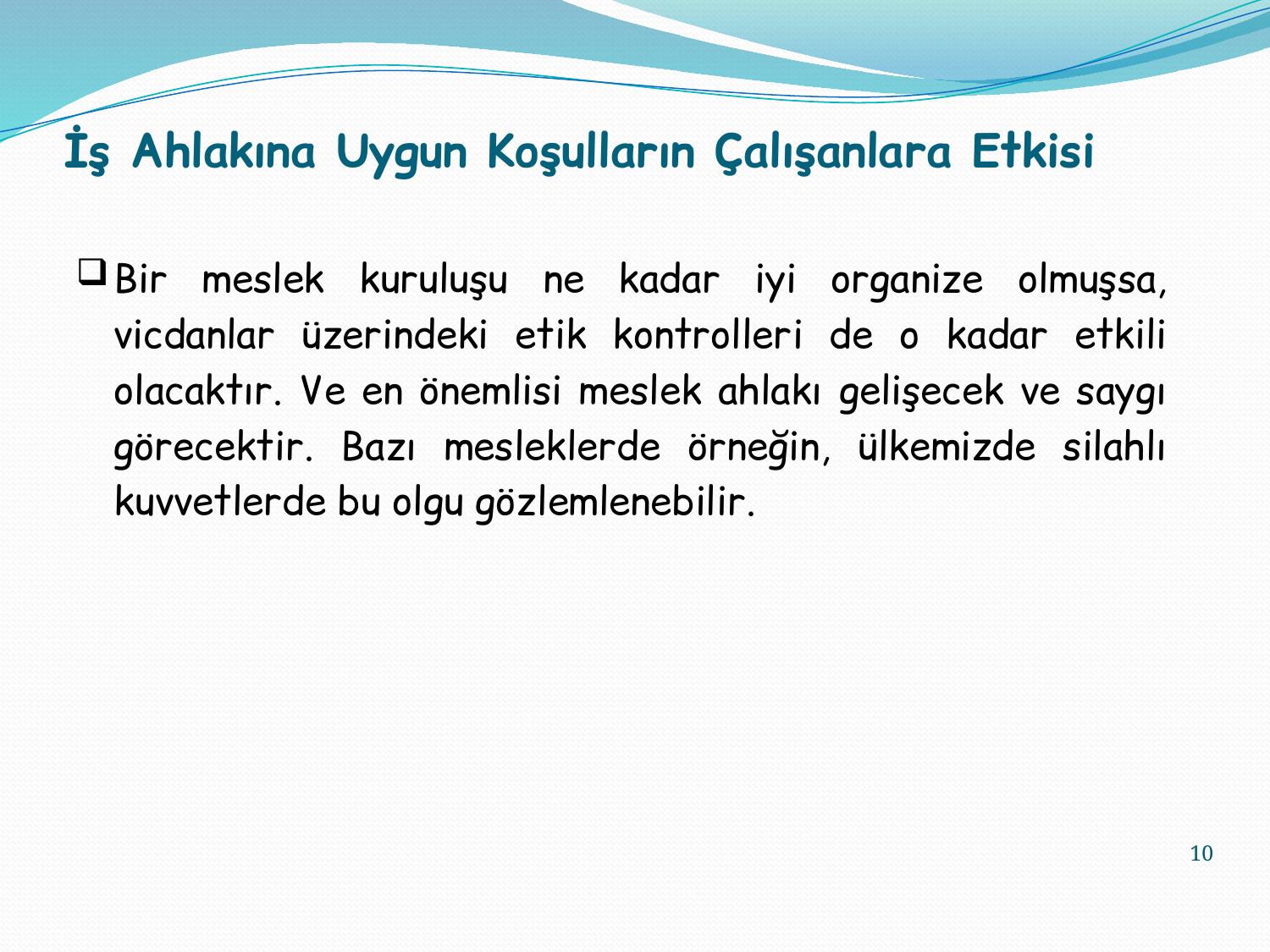

# İş Ahlakına Uygun Koşulların Çalışanlara Etkisi
Bir meslek kuruluşu ne kadar iyi organize olmuşsa, vicdanlar üzerindeki etik kontrolleri de o kadar etkili olacaktır. Ve en önemlisi meslek ahlakı gelişecek ve saygı görecektir. Bazı mesleklerde örneğin, ülkemizde silahlı kuvvetlerde bu olgu gözlemlenebilir.
10